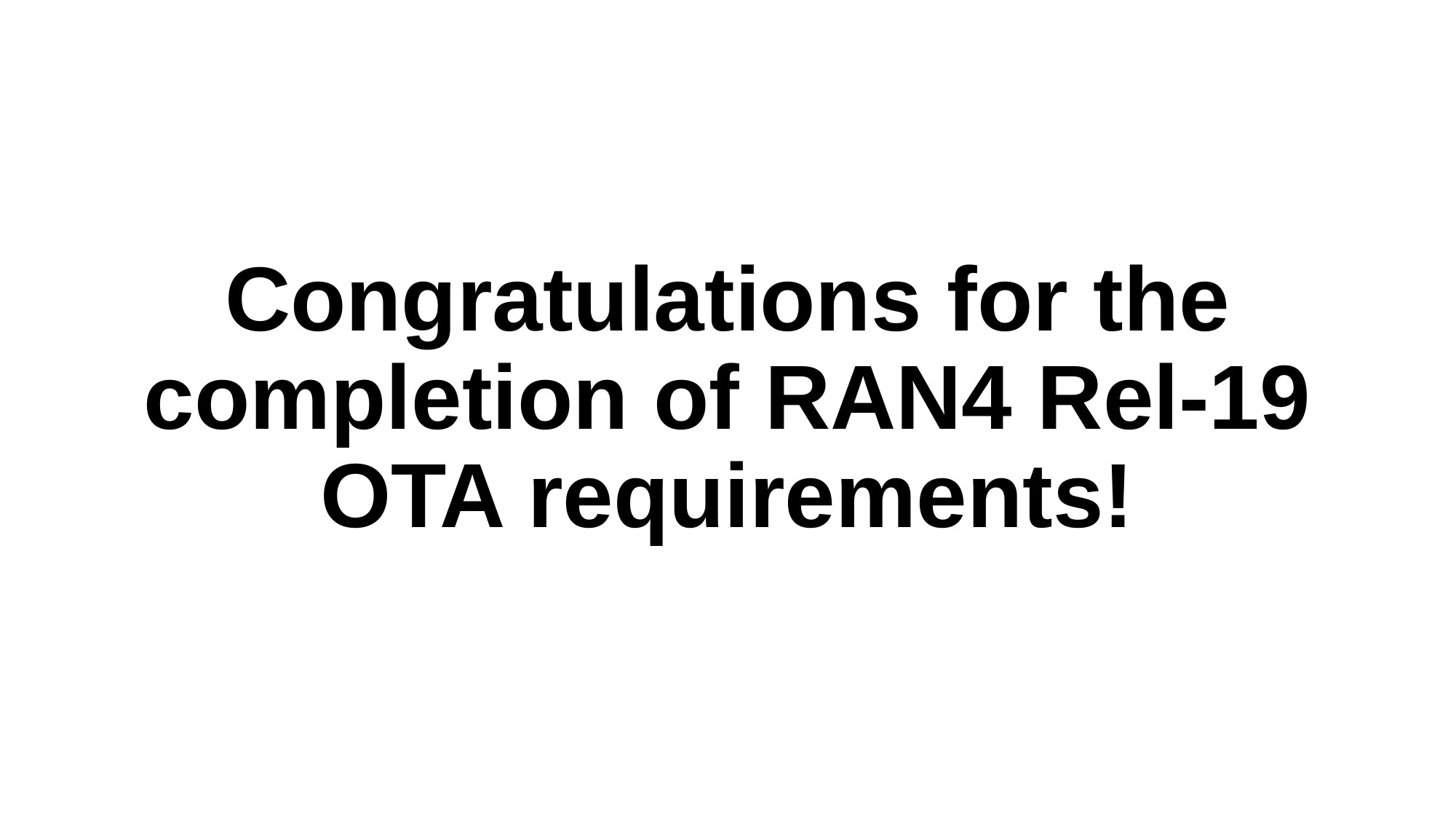

# Congratulations for the completion of RAN4 Rel-19 OTA requirements!